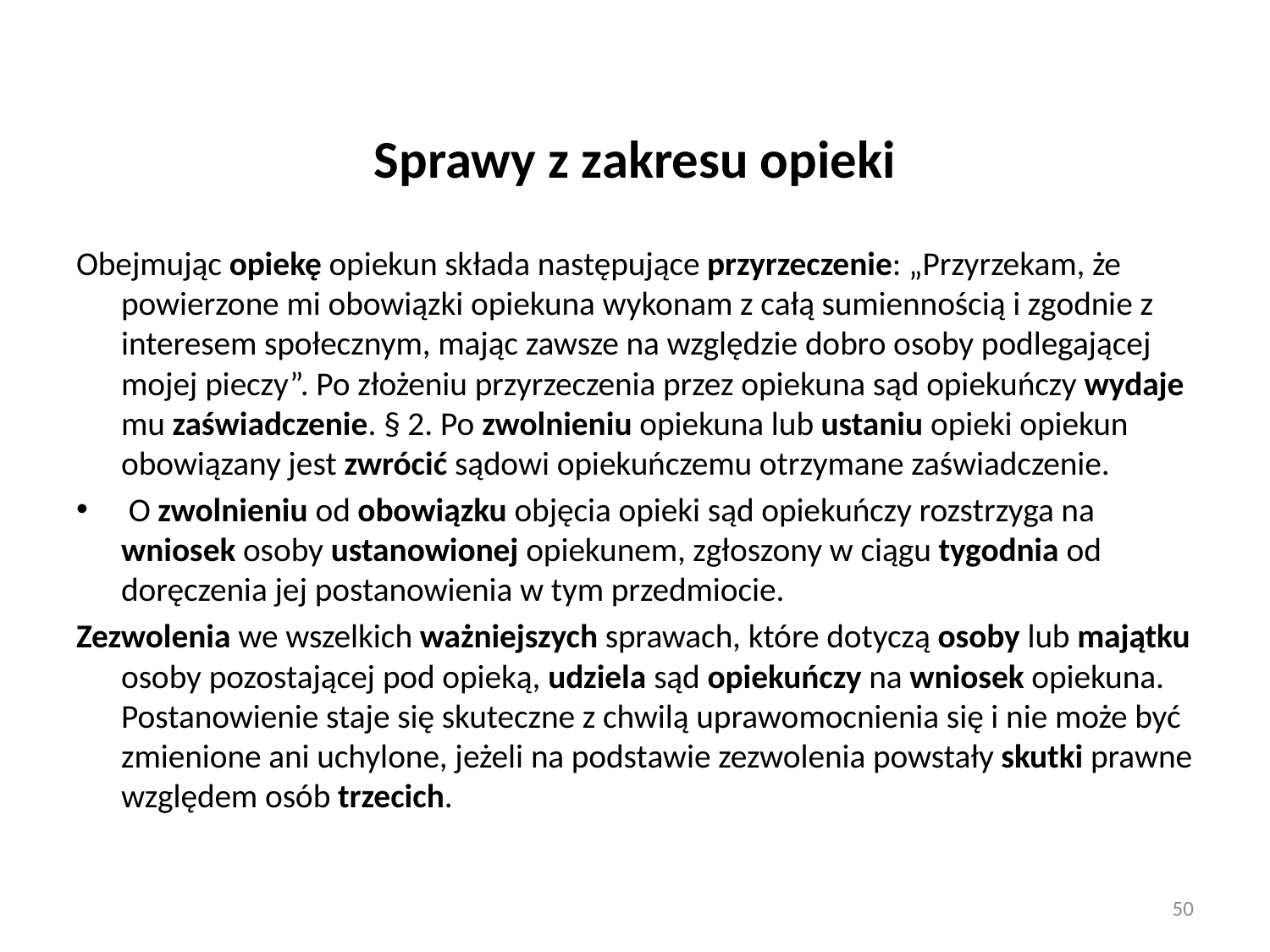

Sprawy z zakresu opieki

Obejmując opiekę opiekun składa następujące przyrzeczenie: „Przyrzekam, że powierzone mi obowiązki opiekuna wykonam z całą sumiennością i zgodnie z interesem społecznym, mając zawsze na względzie dobro osoby podlegającej mojej pieczy”. Po złożeniu przyrzeczenia przez opiekuna sąd opiekuńczy wydaje mu zaświadczenie. § 2. Po zwolnieniu opiekuna lub ustaniu opieki opiekun obowiązany jest zwrócić sądowi opiekuńczemu otrzymane zaświadczenie.
 O zwolnieniu od obowiązku objęcia opieki sąd opiekuńczy rozstrzyga na wniosek osoby ustanowionej opiekunem, zgłoszony w ciągu tygodnia od doręczenia jej postanowienia w tym przedmiocie.
Zezwolenia we wszelkich ważniejszych sprawach, które dotyczą osoby lub majątku osoby pozostającej pod opieką, udziela sąd opiekuńczy na wniosek opiekuna. Postanowienie staje się skuteczne z chwilą uprawomocnienia się i nie może być zmienione ani uchylone, jeżeli na podstawie zezwolenia powstały skutki prawne względem osób trzecich.

50